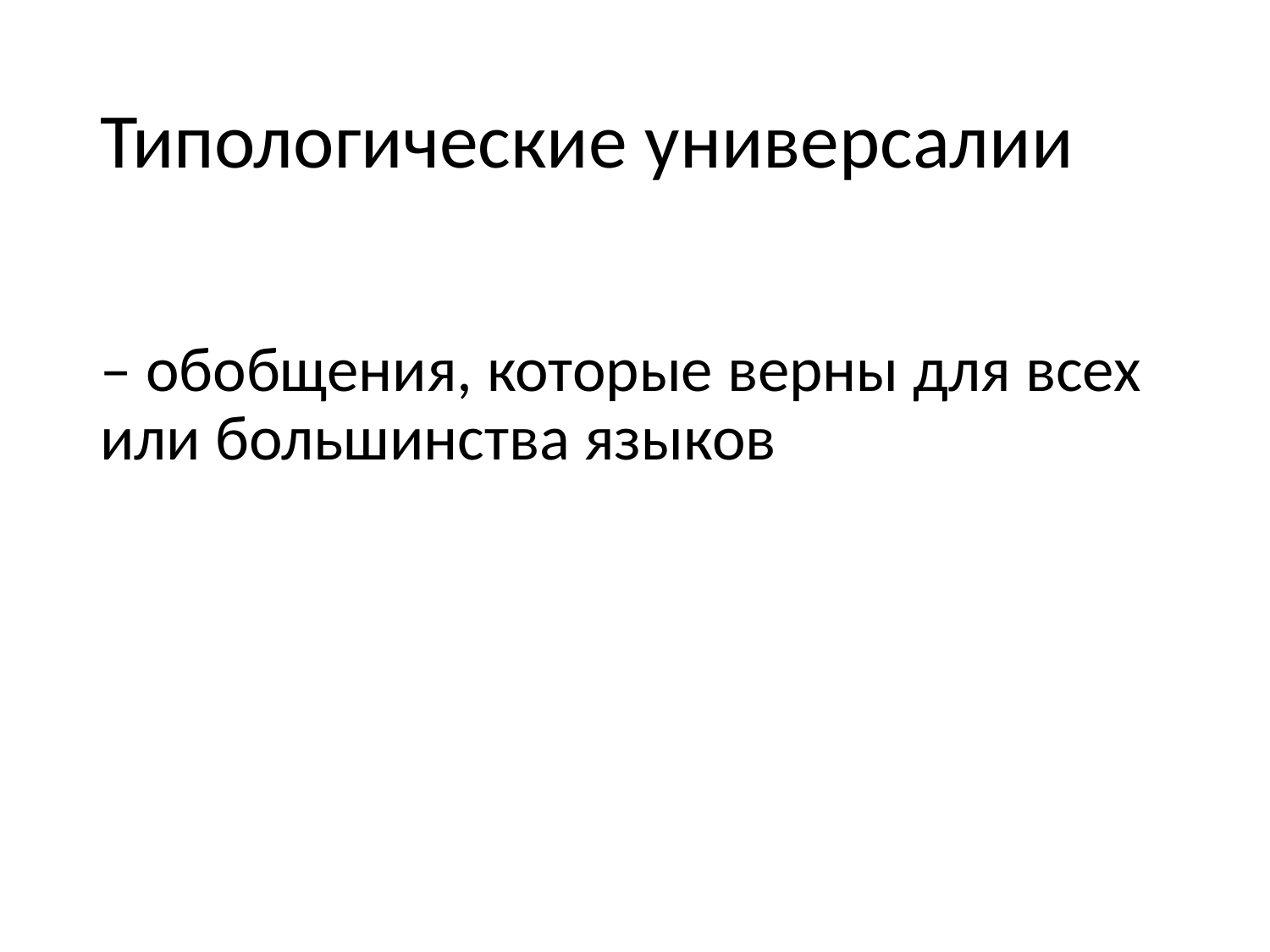

# Типологические универсалии

– обобщения, которые верны для всех или большинства языков